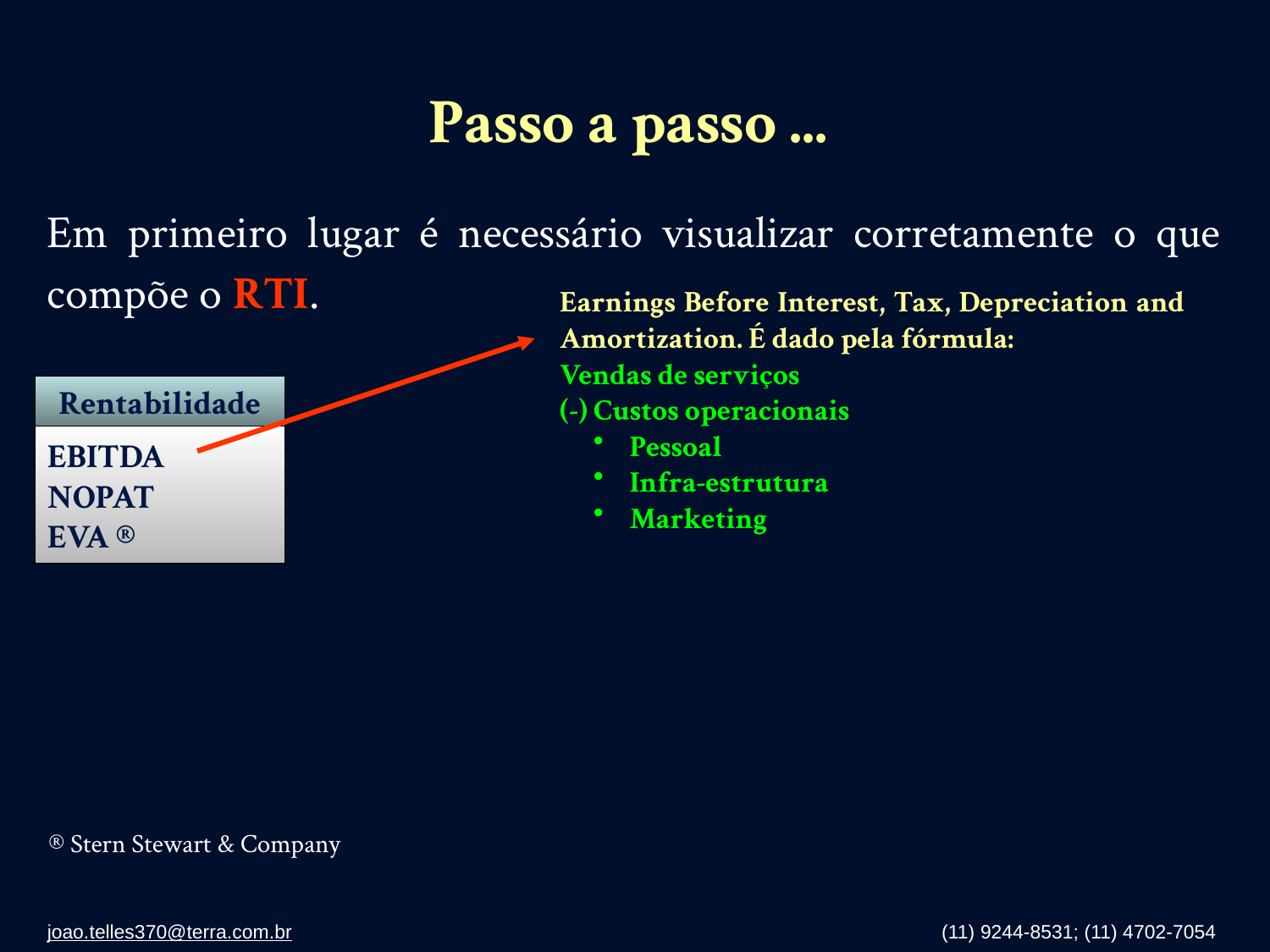

# Passo a passo ...
Em primeiro lugar é necessário visualizar corretamente o que compõe o RTI.

Earnings Before Interest, Tax, Depreciation and Amortization. É dado pela fórmula:
Vendas de serviços
(-) Custos operacionais
 Pessoal
 Infra-estrutura
 Marketing

Rentabilidade
EBITDA
NOPAT
EVA ®
® Stern Stewart & Company